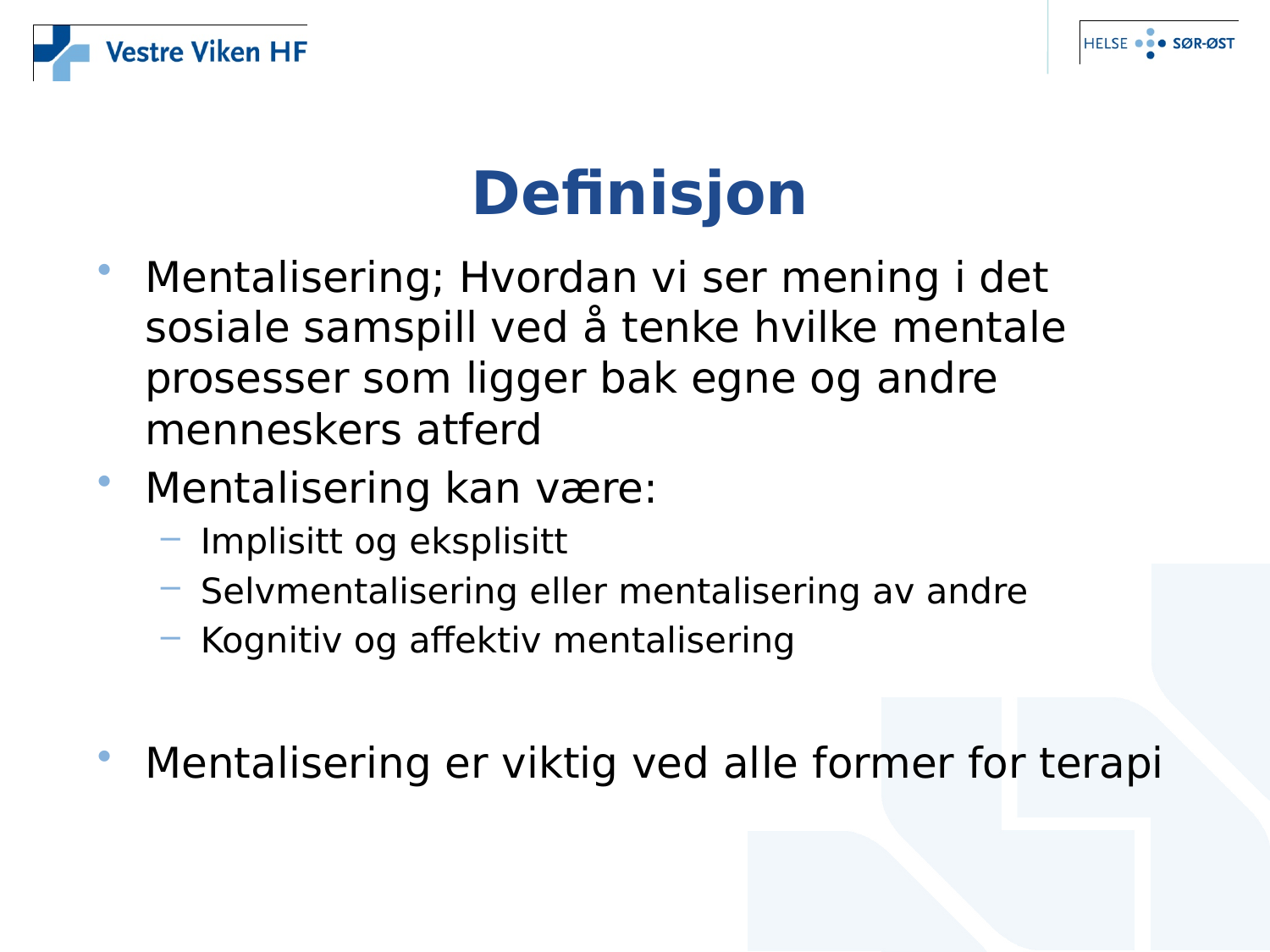

Definisjon
Mentalisering; Hvordan vi ser mening i det sosiale samspill ved å tenke hvilke mentale prosesser som ligger bak egne og andre menneskers atferd
Mentalisering kan være:
Implisitt og eksplisitt
Selvmentalisering eller mentalisering av andre
Kognitiv og affektiv mentalisering

Mentalisering er viktig ved alle former for terapi